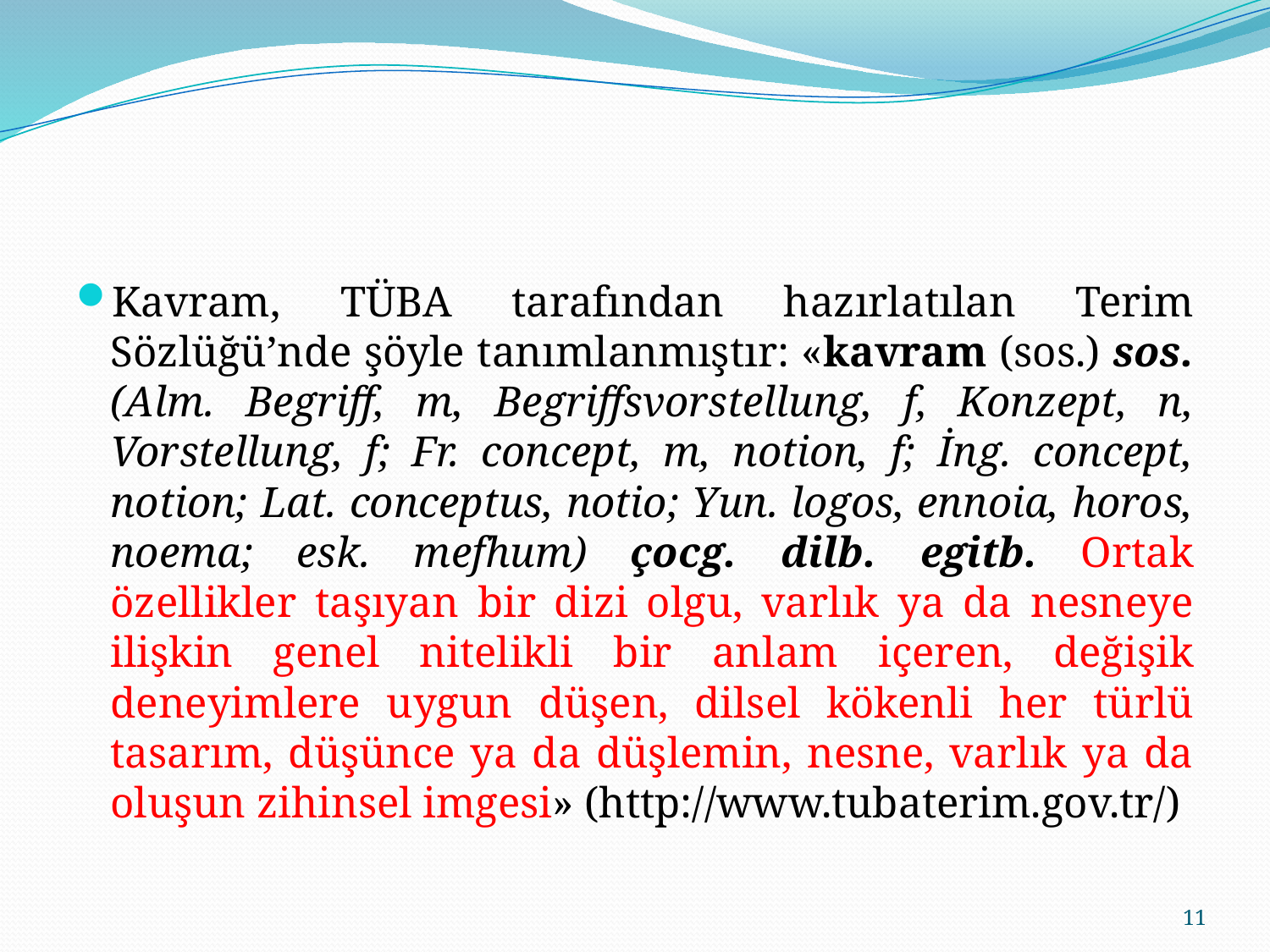

Kavram, TÜBA tarafından hazırlatılan Terim Sözlüğü’nde şöyle tanımlanmıştır: «kavram (sos.) sos. (Alm. Begriff, m, Begriffsvorstellung, f, Konzept, n, Vorstellung, f; Fr. concept, m, notion, f; İng. concept, notion; Lat. conceptus, notio; Yun. logos, ennoia, horos, noema; esk. mefhum) çocg. dilb. egitb. Ortak özellikler taşıyan bir dizi olgu, varlık ya da nesneye ilişkin genel nitelikli bir anlam içeren, değişik deneyimlere uygun düşen, dilsel kökenli her türlü tasarım, düşünce ya da düşlemin, nesne, varlık ya da oluşun zihinsel imgesi» (http://www.tubaterim.gov.tr/)

11